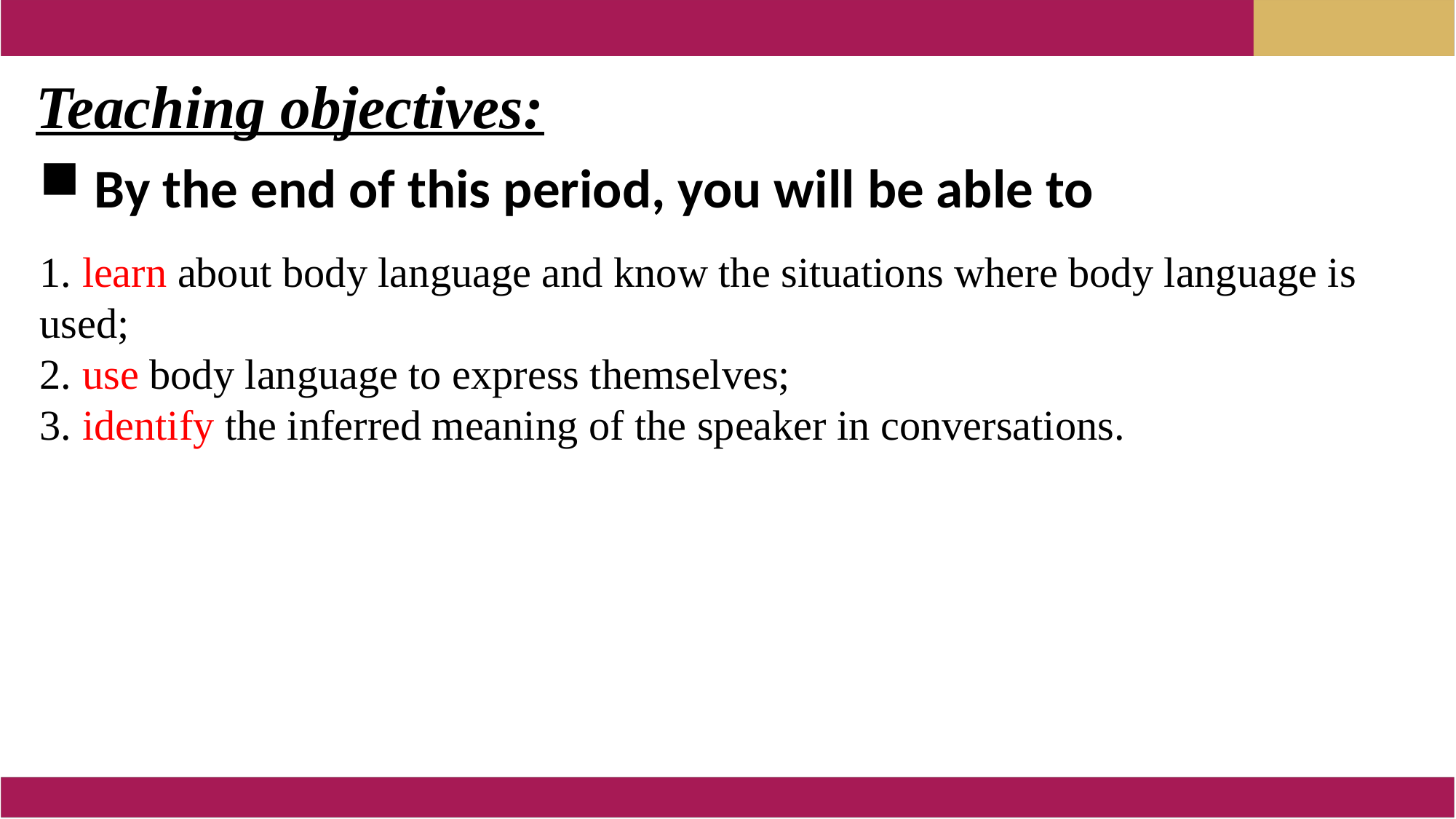

Teaching objectives:
By the end of this period, you will be able to
1. learn about body language and know the situations where body language is used;
2. use body language to express themselves;
3. identify the inferred meaning of the speaker in conversations.